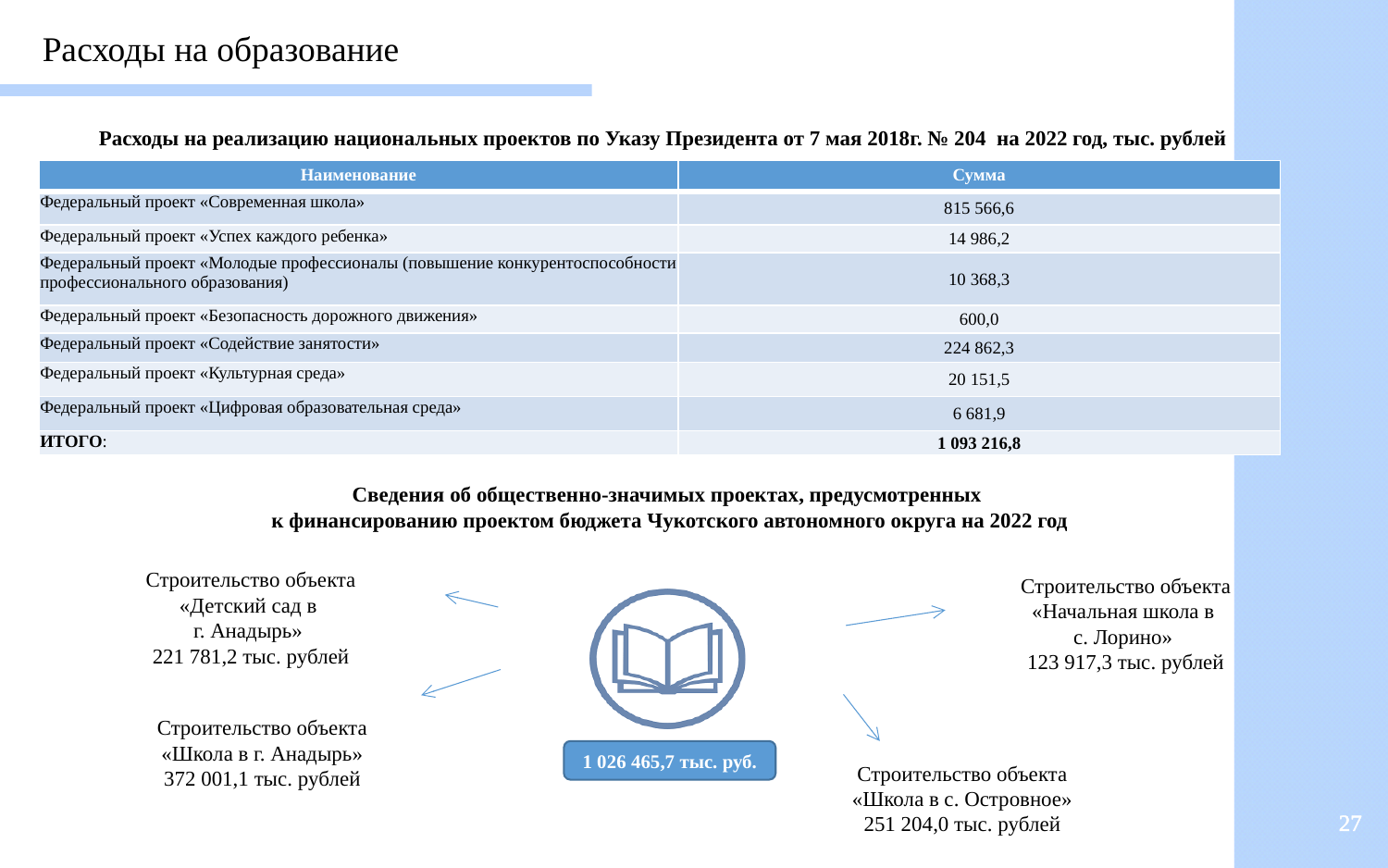

Расходы на образование

Расходы на реализацию национальных проектов по Указу Президента от 7 мая 2018г. № 204  на 2022 год, тыс. рублей
| Наименование | Сумма |
| --- | --- |
| Федеральный проект «Современная школа» | 815 566,6 |
| Федеральный проект «Успех каждого ребенка» | 14 986,2 |
| Федеральный проект «Молодые профессионалы (повышение конкурентоспособности профессионального образования) | 10 368,3 |
| Федеральный проект «Безопасность дорожного движения» | 600,0 |
| Федеральный проект «Содействие занятости» | 224 862,3 |
| Федеральный проект «Культурная среда» | 20 151,5 |
| Федеральный проект «Цифровая образовательная среда» | 6 681,9 |
| ИТОГО: | 1 093 216,8 |
Сведения об общественно-значимых проектах, предусмотренных
к финансированию проектом бюджета Чукотского автономного округа на 2022 год
Строительство объекта «Детский сад в
г. Анадырь»
221 781,2 тыс. рублей
Строительство объекта «Начальная школа в
с. Лорино»
123 917,3 тыс. рублей

Строительство объекта «Школа в г. Анадырь»
372 001,1 тыс. рублей
1 026 465,7 тыс. руб.
Строительство объекта «Школа в с. Островное»
251 204,0 тыс. рублей
27